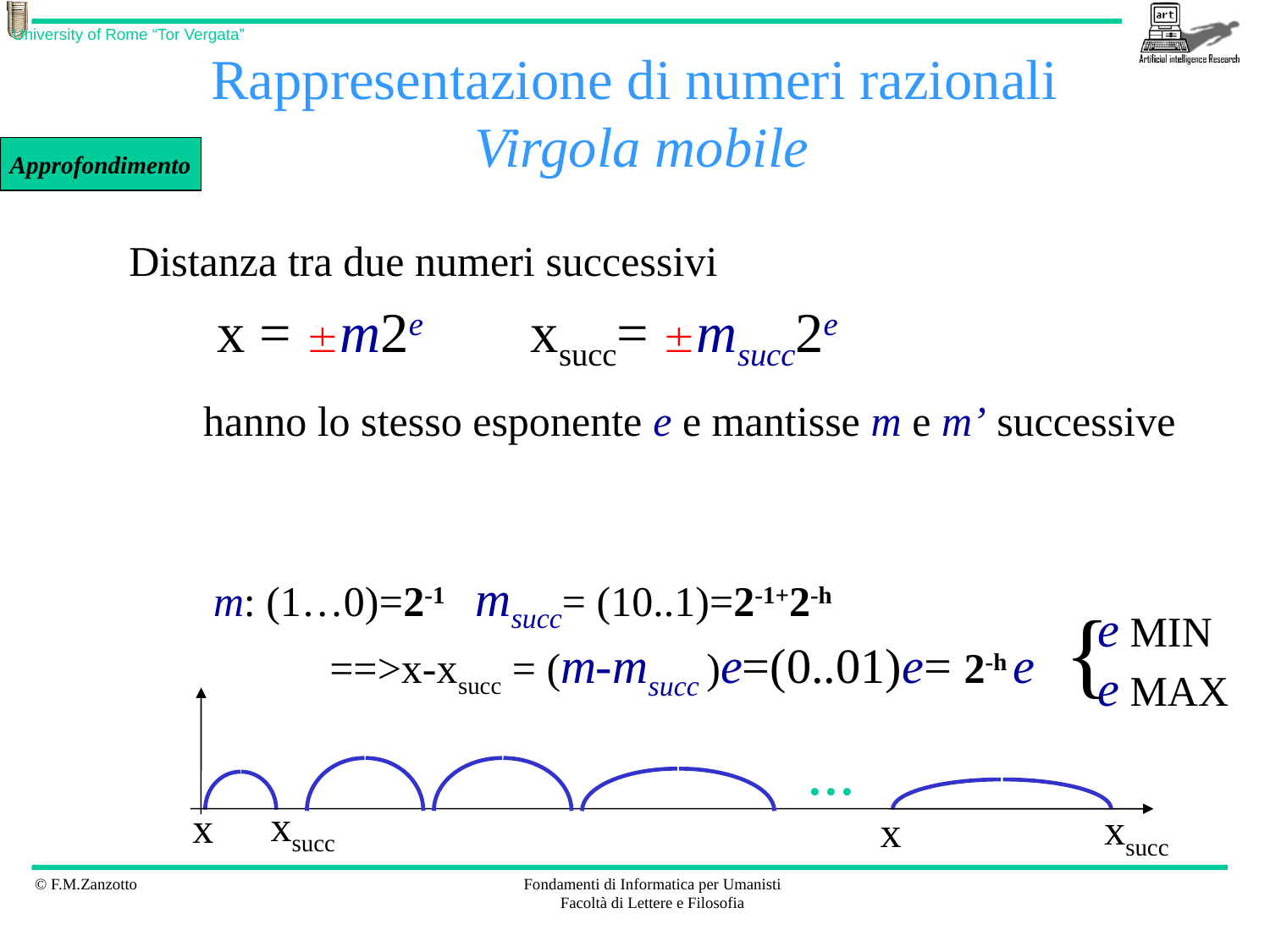

# Rappresentazione di numeri razionali Virgola mobile
Approfondimento
Distanza tra due numeri successivi
 x = ±m2e             xsucc= ±msucc2e
hanno lo stesso esponente e e mantisse m e m’ successive

m: (1…0)=2-1     msucc= (10..1)=2-1+2-h
           ==>x-xsucc = (m-msucc )e=(0..01)e= 2-h e
 {
 e MIN
 e MAX

...

xsucc
x

xsucc
x